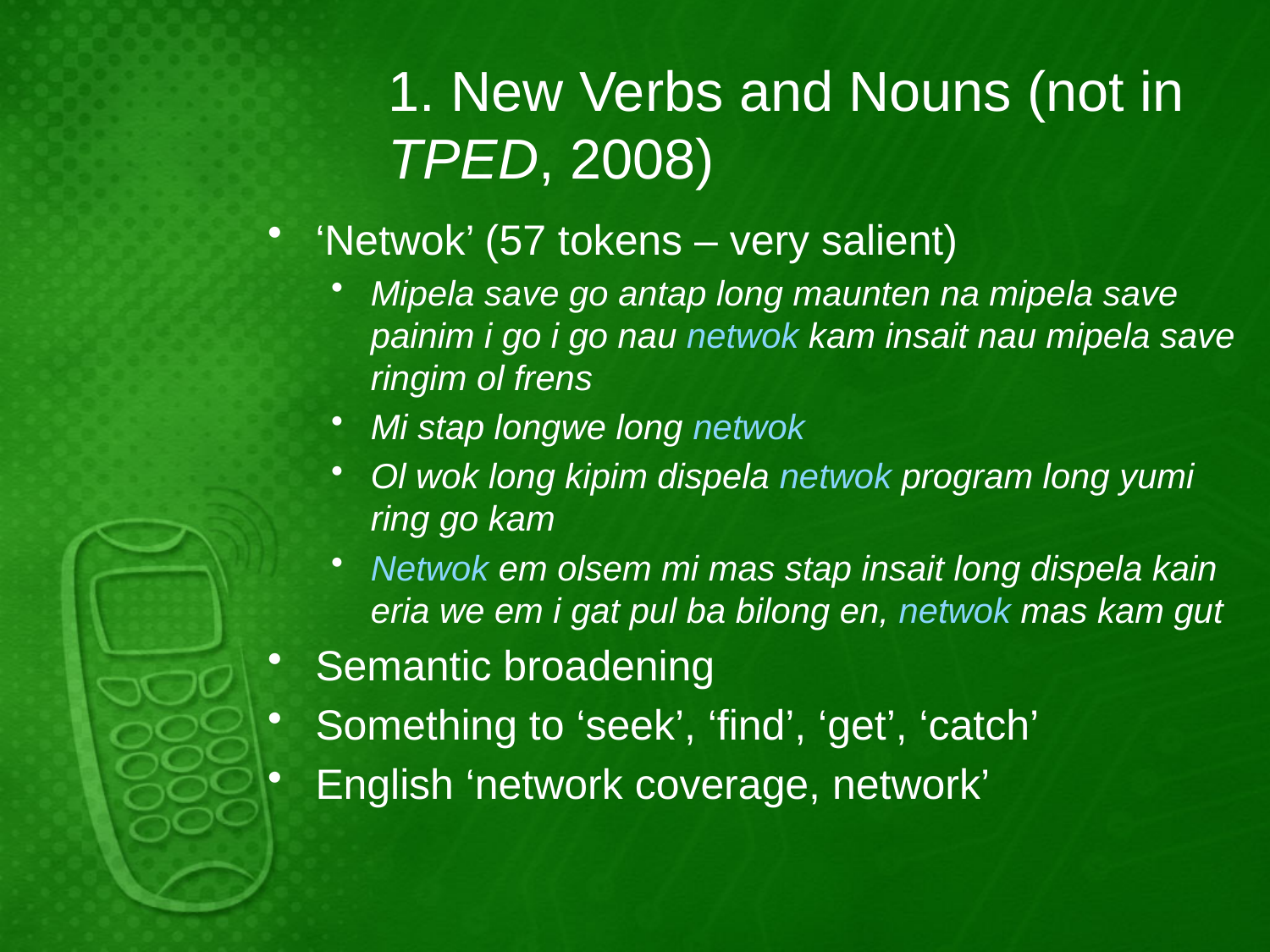

# 1. New Verbs and Nouns (not in TPED, 2008)
‘Netwok’ (57 tokens – very salient)
Mipela save go antap long maunten na mipela save painim i go i go nau netwok kam insait nau mipela save ringim ol frens
Mi stap longwe long netwok
Ol wok long kipim dispela netwok program long yumi ring go kam
Netwok em olsem mi mas stap insait long dispela kain eria we em i gat pul ba bilong en, netwok mas kam gut
Semantic broadening
Something to ‘seek’, ‘find’, ‘get’, ‘catch’
English ‘network coverage, network’